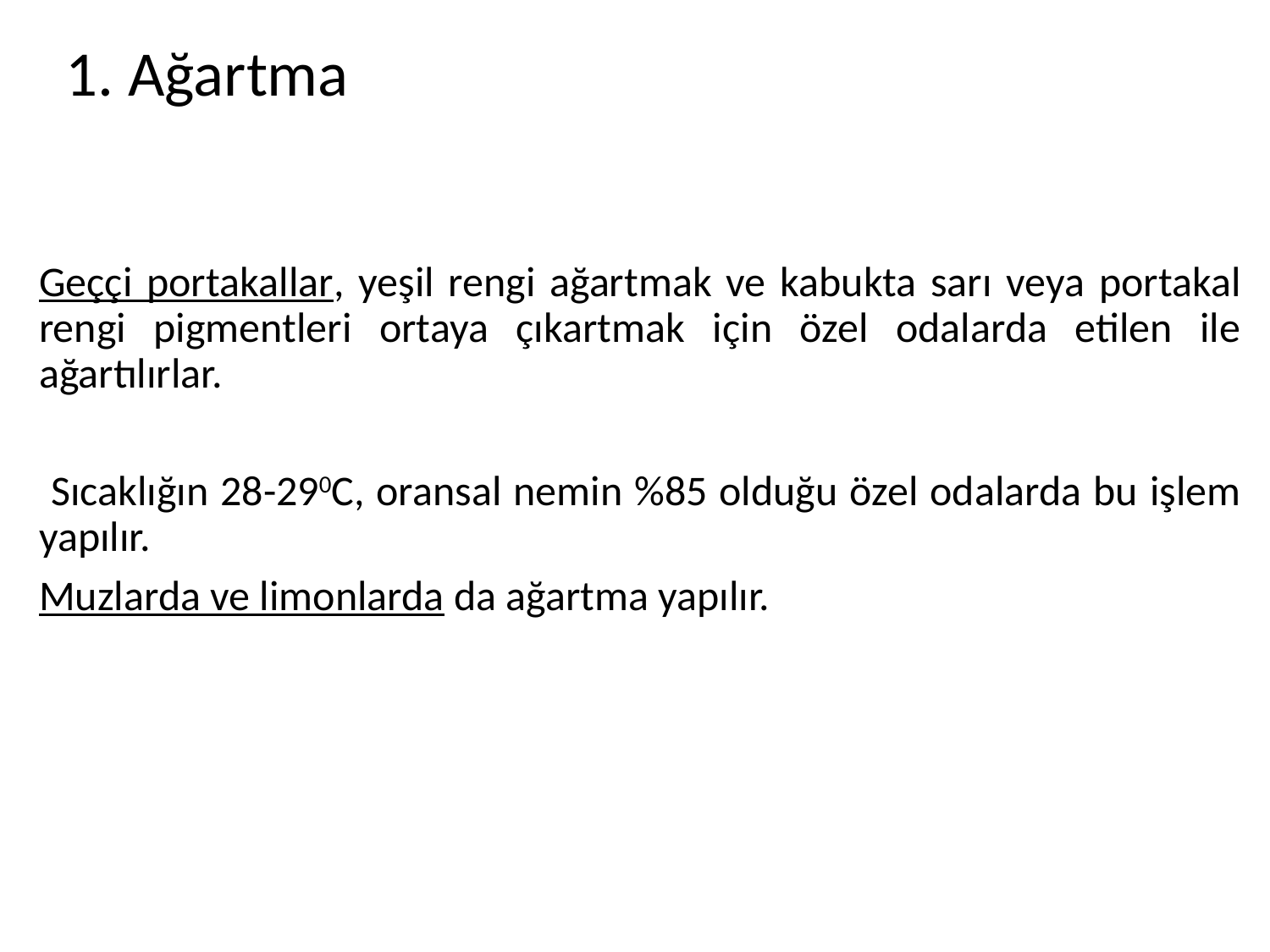

# 1. Ağartma

Geççi portakallar, yeşil rengi ağartmak ve kabukta sarı veya portakal rengi pigmentleri ortaya çıkartmak için özel odalarda etilen ile ağartılırlar.

 Sıcaklığın 28-290C, oransal nemin %85 olduğu özel odalarda bu işlem yapılır.
Muzlarda ve limonlarda da ağartma yapılır.